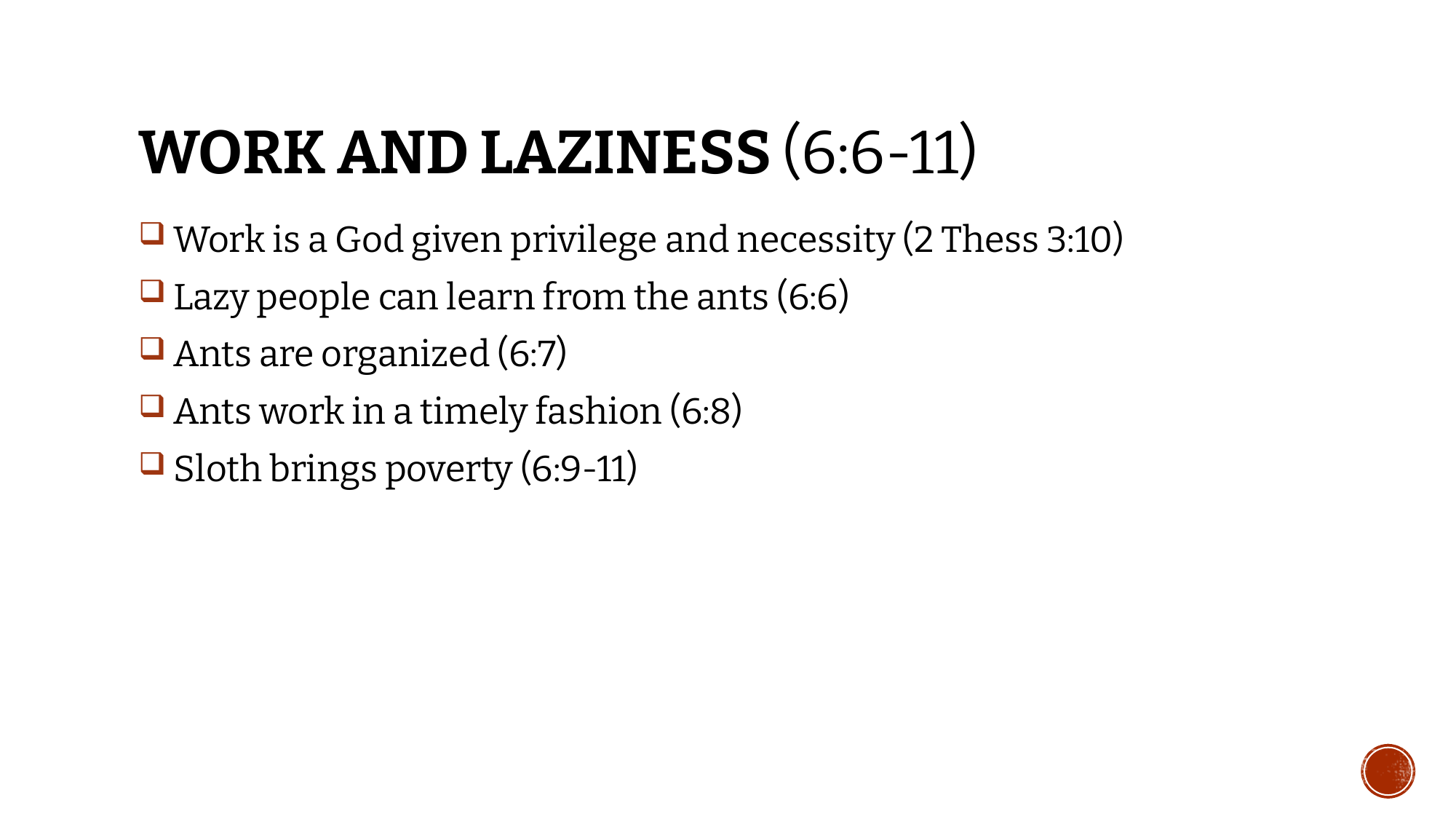

# WORK AND LAZINESS (6:6-11)
 Work is a God given privilege and necessity (2 Thess 3:10)
 Lazy people can learn from the ants (6:6)
 Ants are organized (6:7)
 Ants work in a timely fashion (6:8)
 Sloth brings poverty (6:9-11)